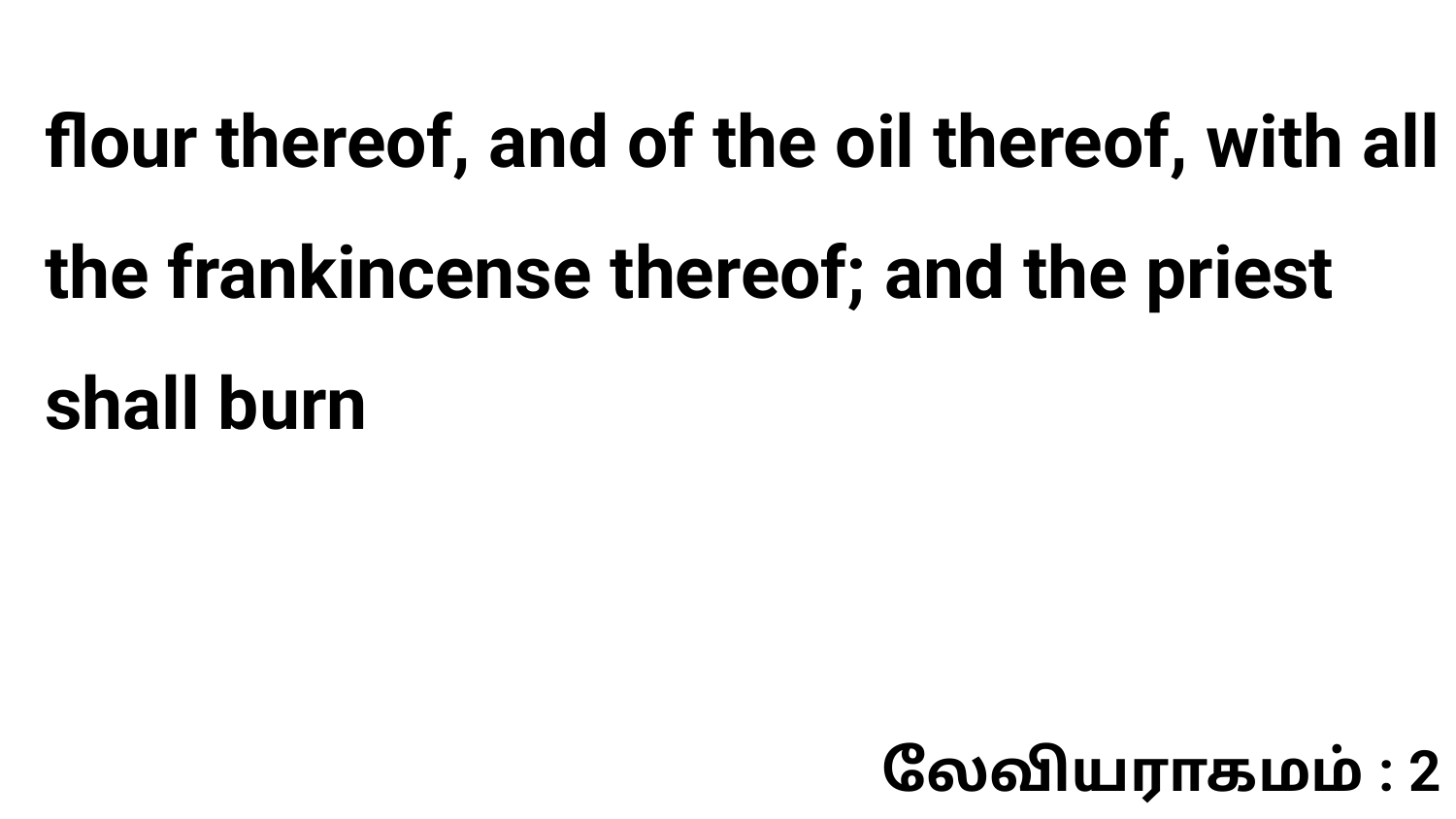

flour thereof, and of the oil thereof, with all the frankincense thereof; and the priest shall burn
லேவியராகமம் : 2